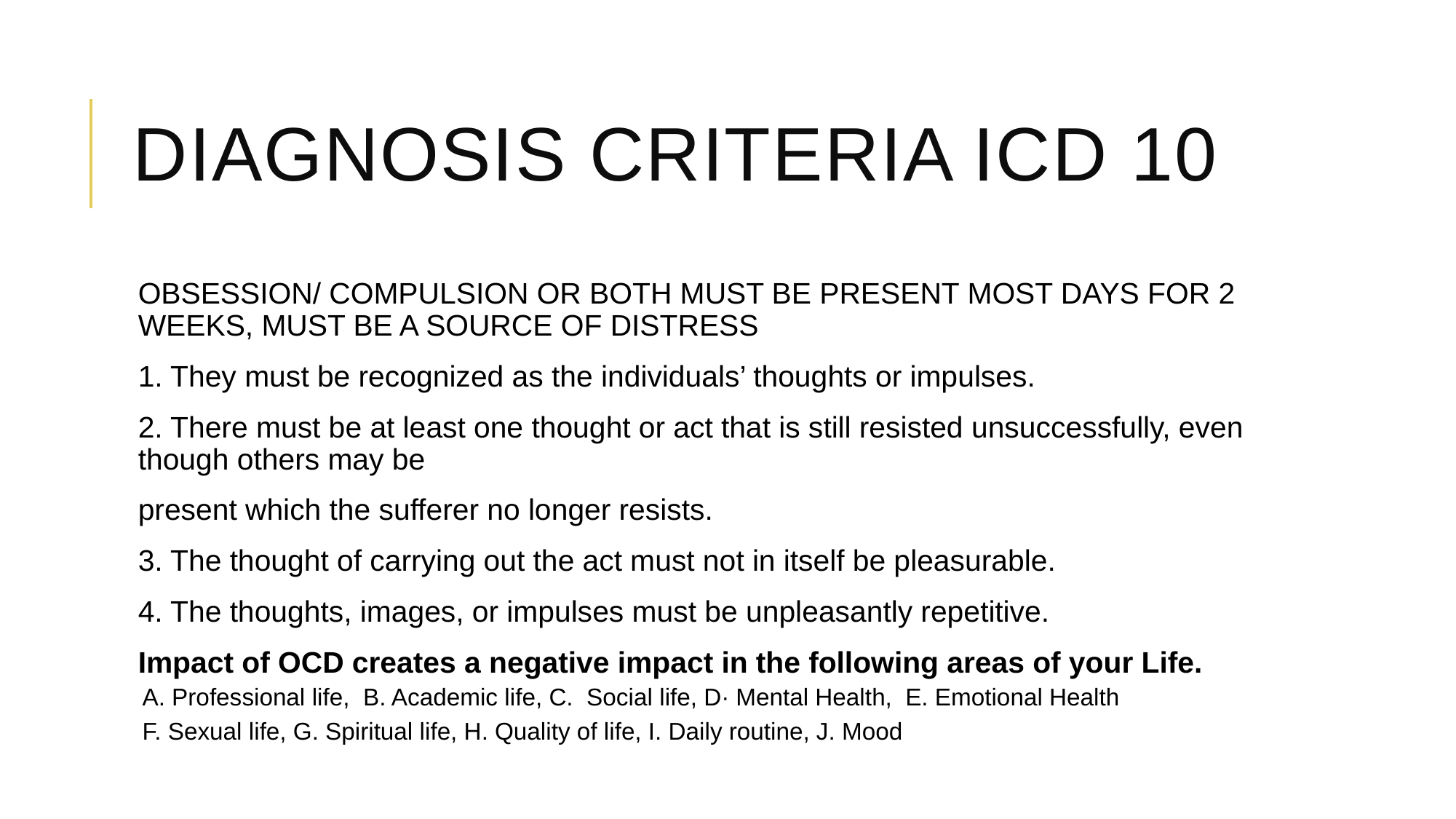

# DIAGNOSIS CRITERIA ICD 10
OBSESSION/ COMPULSION OR BOTH MUST BE PRESENT MOST DAYS FOR 2 WEEKS, MUST BE A SOURCE OF DISTRESS
1. They must be recognized as the individuals’ thoughts or impulses.
2. There must be at least one thought or act that is still resisted unsuccessfully, even though others may be
present which the sufferer no longer resists.
3. The thought of carrying out the act must not in itself be pleasurable.
4. The thoughts, images, or impulses must be unpleasantly repetitive.
Impact of OCD creates a negative impact in the following areas of your Life.
A. Professional life,  B. Academic life, C.  Social life, D· Mental Health,  E. Emotional Health
F. Sexual life, G. Spiritual life, H. Quality of life, I. Daily routine, J. Mood